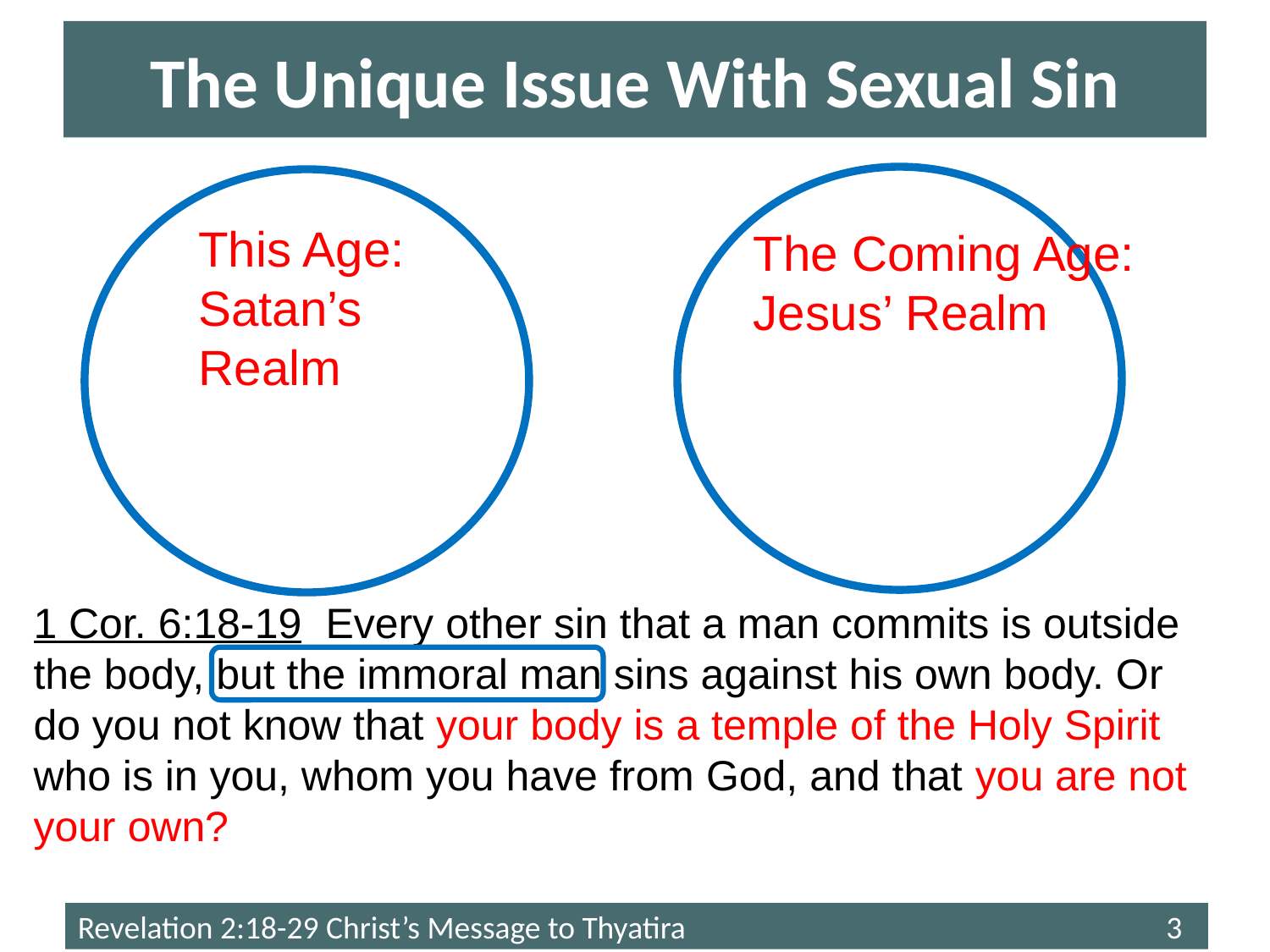

# The Unique Issue With Sexual Sin

This Age: Satan’s Realm
The Coming Age: Jesus’ Realm
1 Cor. 6:18-19  Every other sin that a man commits is outside the body, but the immoral man sins against his own body. Or do you not know that your body is a temple of the Holy Spirit who is in you, whom you have from God, and that you are not your own?